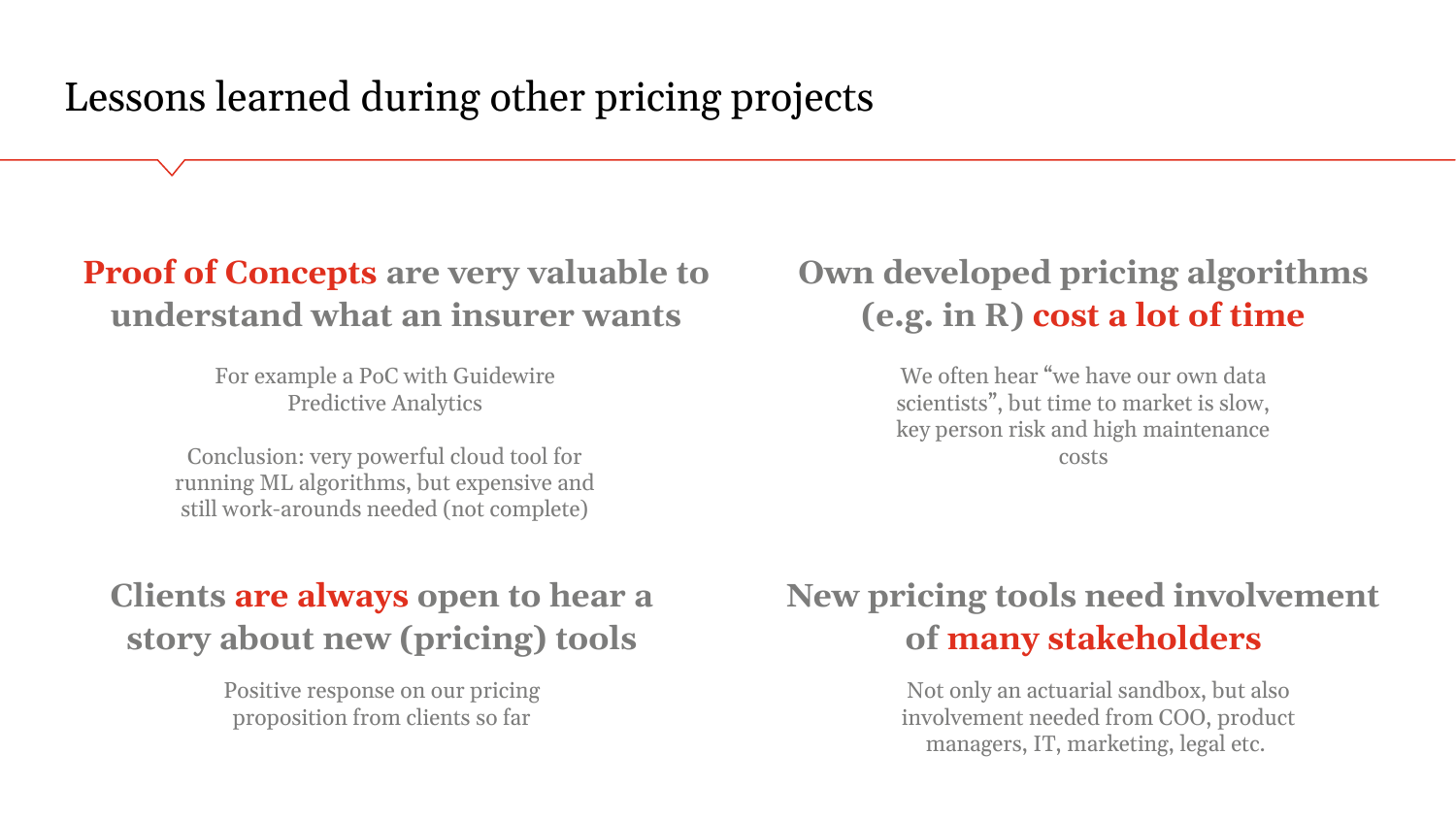

# Lessons learned during other pricing projects
Proof of Concepts are very valuable to understand what an insurer wants
Own developed pricing algorithms (e.g. in R) cost a lot of time
We often hear “we have our own data scientists”, but time to market is slow, key person risk and high maintenance costs
For example a PoC with Guidewire Predictive Analytics

Conclusion: very powerful cloud tool for running ML algorithms, but expensive and still work-arounds needed (not complete)
Clients are always open to hear a story about new (pricing) tools
New pricing tools need involvement of many stakeholders
Positive response on our pricing proposition from clients so far
Not only an actuarial sandbox, but also involvement needed from COO, product managers, IT, marketing, legal etc.